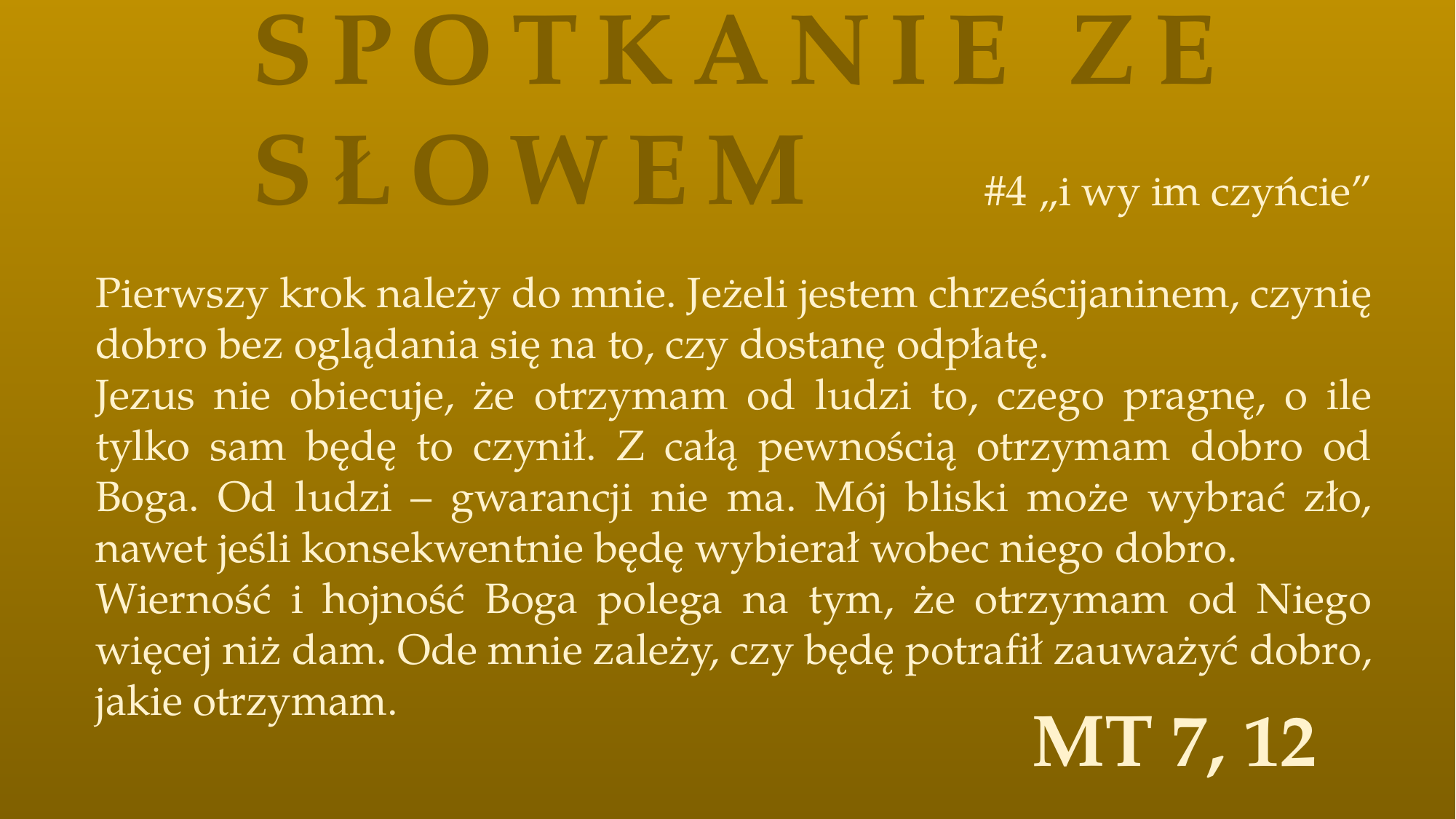

Spotkanie ze Słowem
#4 „i wy im czyńcie”

Pierwszy krok należy do mnie. Jeżeli jestem chrześcijaninem, czynię dobro bez oglądania się na to, czy dostanę odpłatę.
Jezus nie obiecuje, że otrzymam od ludzi to, czego pragnę, o ile tylko sam będę to czynił. Z całą pewnością otrzymam dobro od Boga. Od ludzi – gwarancji nie ma. Mój bliski może wybrać zło, nawet jeśli konsekwentnie będę wybierał wobec niego dobro.
Wierność i hojność Boga polega na tym, że otrzymam od Niego więcej niż dam. Ode mnie zależy, czy będę potrafił zauważyć dobro, jakie otrzymam.
Mt 7, 12